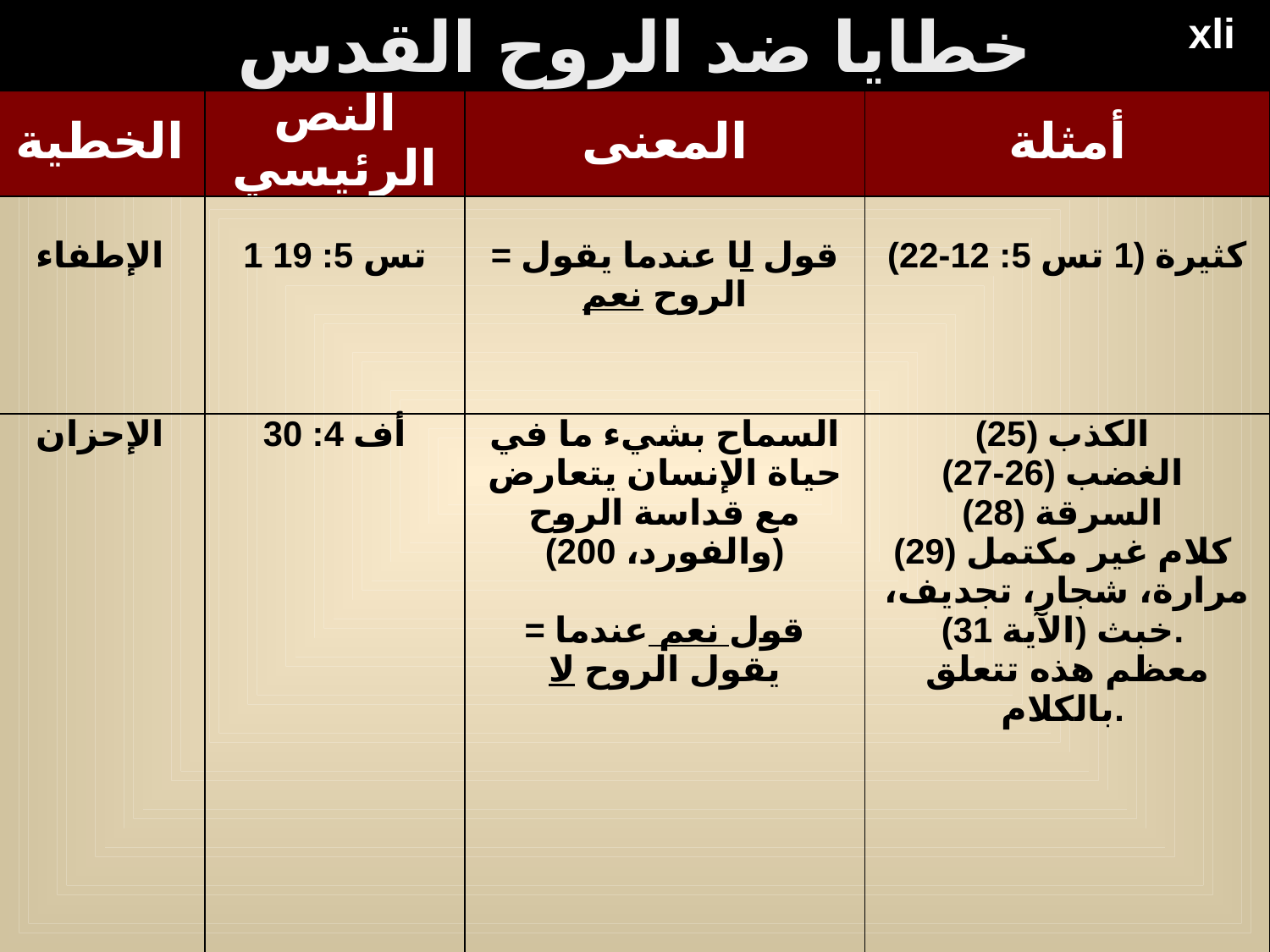

xli
خطايا ضد الروح القدس
| الخطية | النص الرئيسي | المعنى | أمثلة |
| --- | --- | --- | --- |
| الإطفاء | 1 تس 5: 19 | = قول لا عندما يقول الروح نعم | كثيرة (1 تس 5: 12-22) |
| الإحزان | أف 4: 30 | السماح بشيء ما في حياة الإنسان يتعارض مع قداسة الروح (والفورد، 200)   = قول نعم عندما يقول الروح لا | الكذب (25) الغضب (26-27) السرقة (28) كلام غير مكتمل (29) مرارة، شجار، تجديف، خبث (الآية 31). معظم هذه تتعلق بالكلام. |